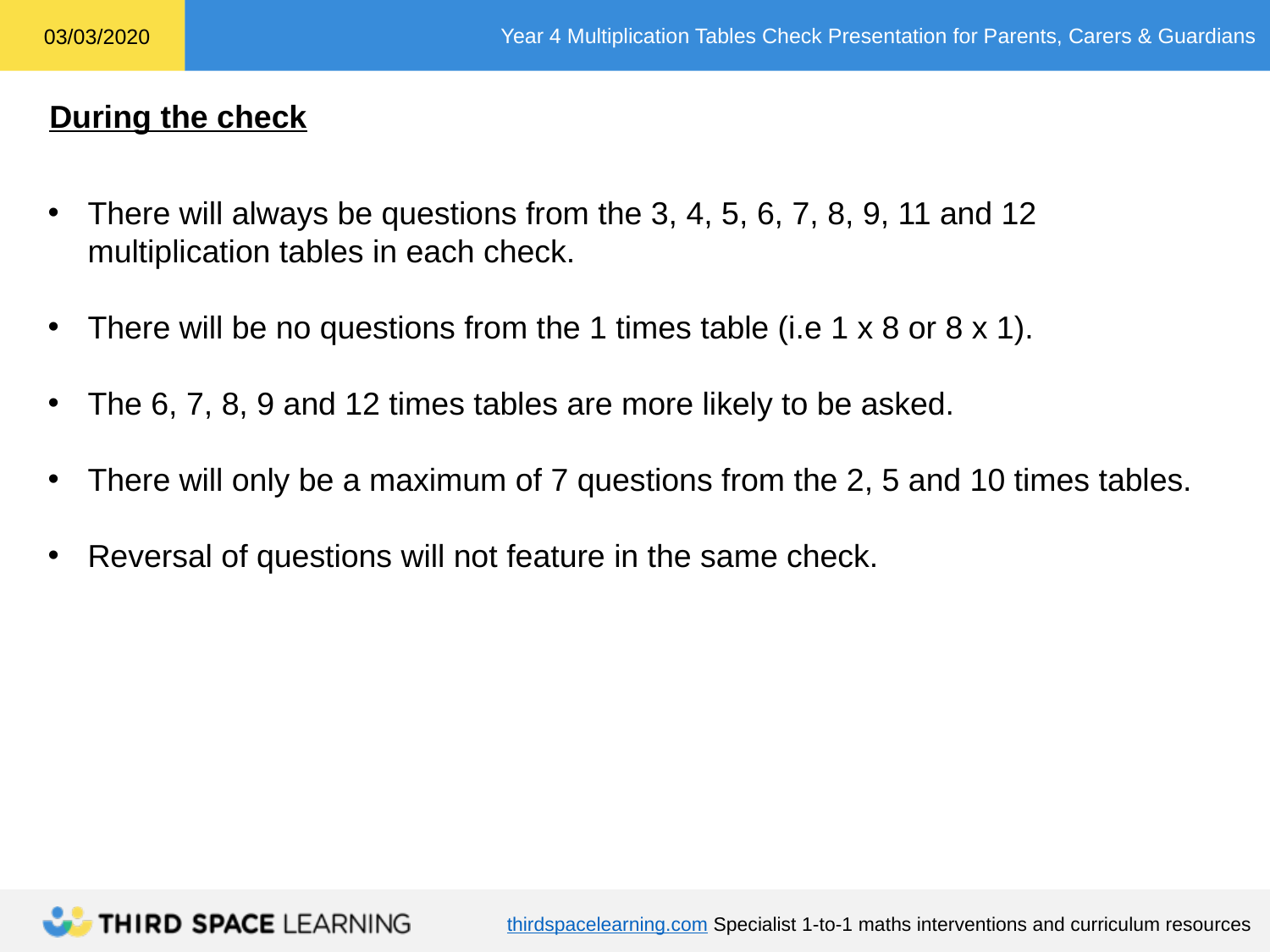

During the check

There will always be questions from the 3, 4, 5, 6, 7, 8, 9, 11 and 12 multiplication tables in each check.

There will be no questions from the 1 times table (i.e 1 x 8 or 8 x 1).

The 6, 7, 8, 9 and 12 times tables are more likely to be asked.

There will only be a maximum of 7 questions from the 2, 5 and 10 times tables.

Reversal of questions will not feature in the same check.